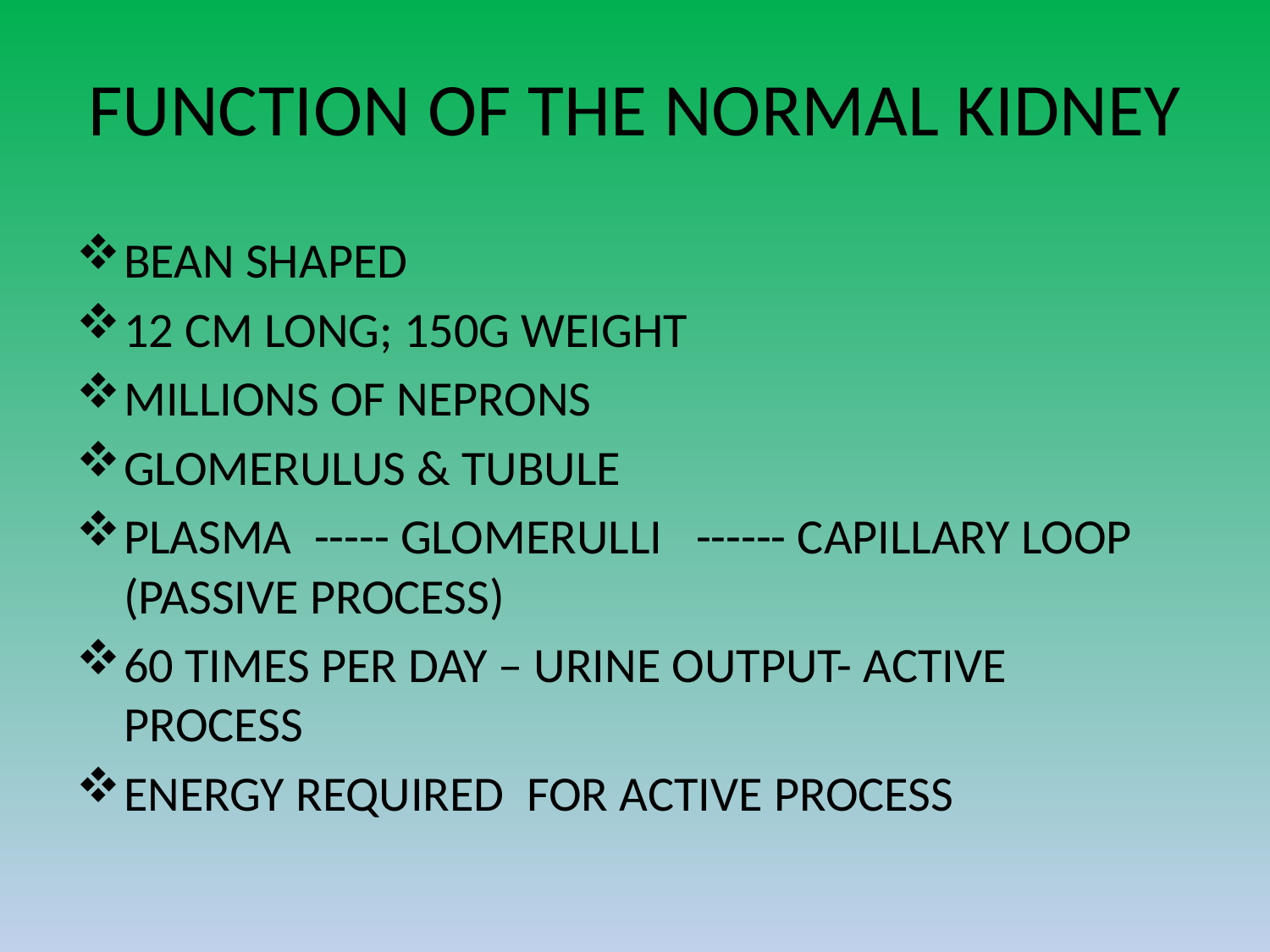

# FUNCTION OF THE NORMAL KIDNEY
BEAN SHAPED
12 CM LONG; 150G WEIGHT
MILLIONS OF NEPRONS
GLOMERULUS & TUBULE
PLASMA  ----- GLOMERULLI   ------ CAPILLARY LOOP (PASSIVE PROCESS)
60 TIMES PER DAY – URINE OUTPUT- ACTIVE PROCESS
ENERGY REQUIRED  FOR ACTIVE PROCESS